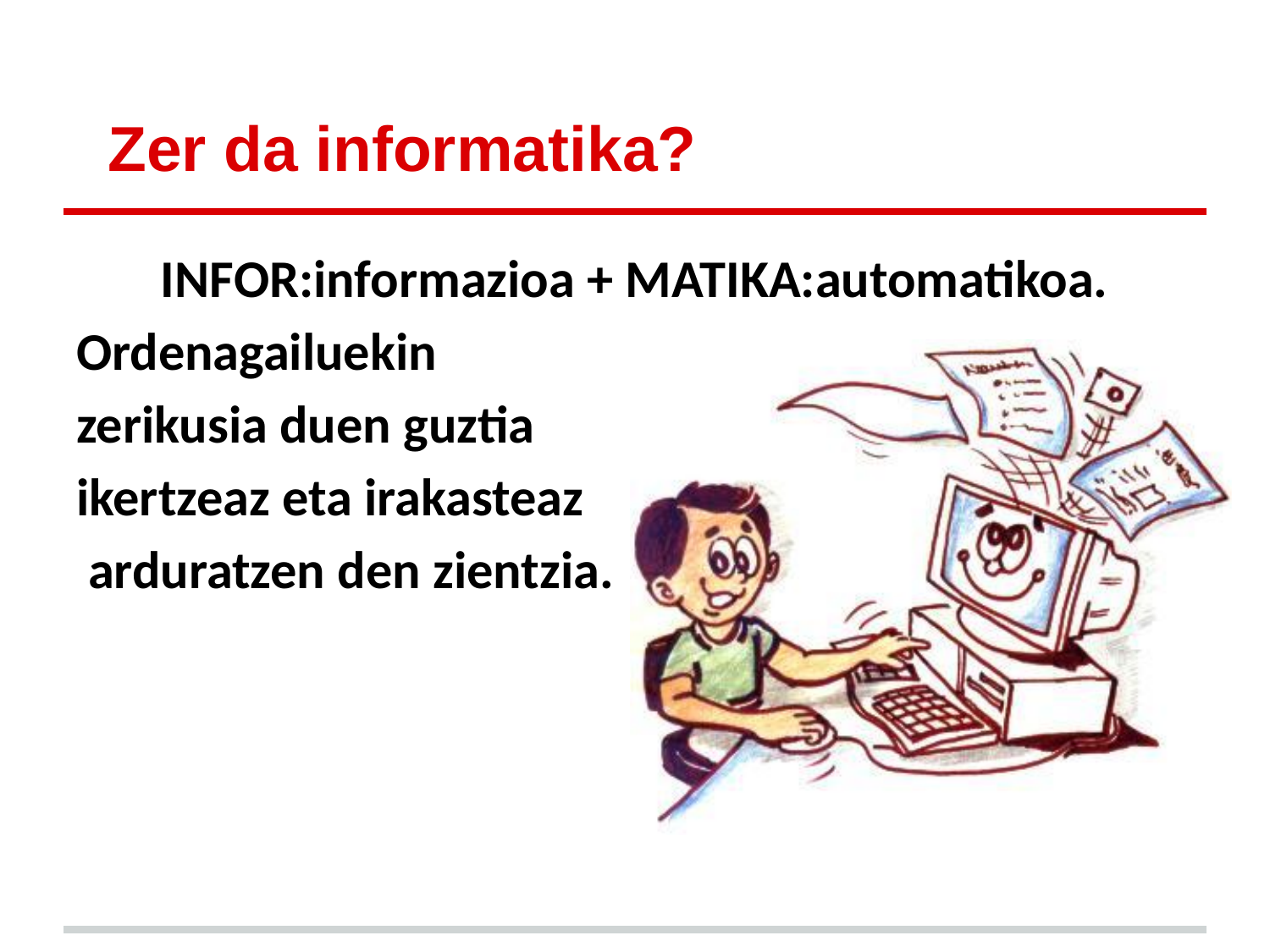

# Zer da informatika?
INFOR:informazioa + MATIKA:automatikoa.
Ordenagailuekin
zerikusia duen guztia
ikertzeaz eta irakasteaz
 arduratzen den zientzia.